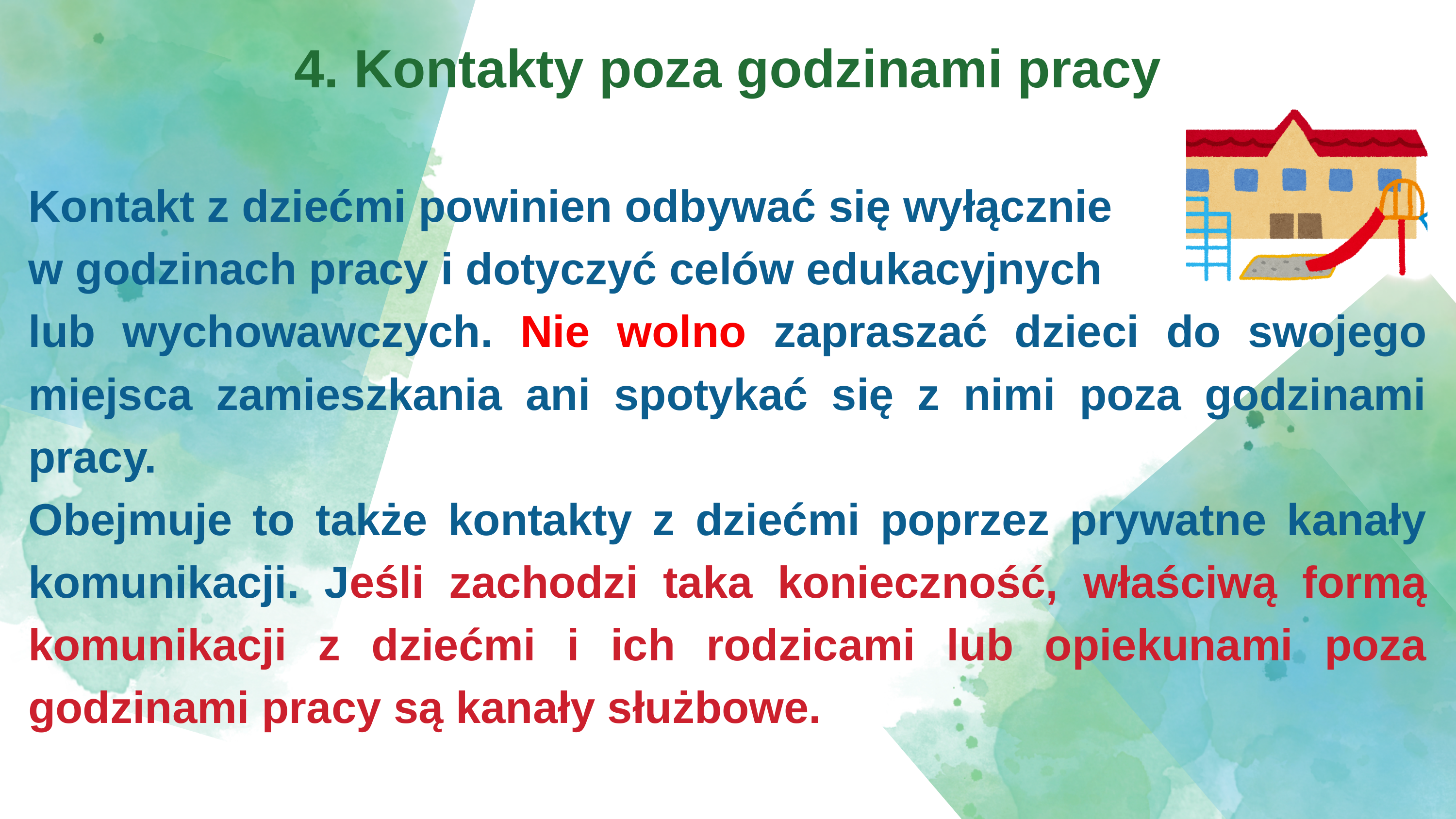

4. Kontakty poza godzinami pracy

Kontakt z dziećmi powinien odbywać się wyłącznie
w godzinach pracy i dotyczyć celów edukacyjnych
lub wychowawczych. Nie wolno zapraszać dzieci do swojego miejsca zamieszkania ani spotykać się z nimi poza godzinami pracy.
Obejmuje to także kontakty z dziećmi poprzez prywatne kanały komunikacji. Jeśli zachodzi taka konieczność, właściwą formą komunikacji z dziećmi i ich rodzicami lub opiekunami poza godzinami pracy są kanały służbowe.